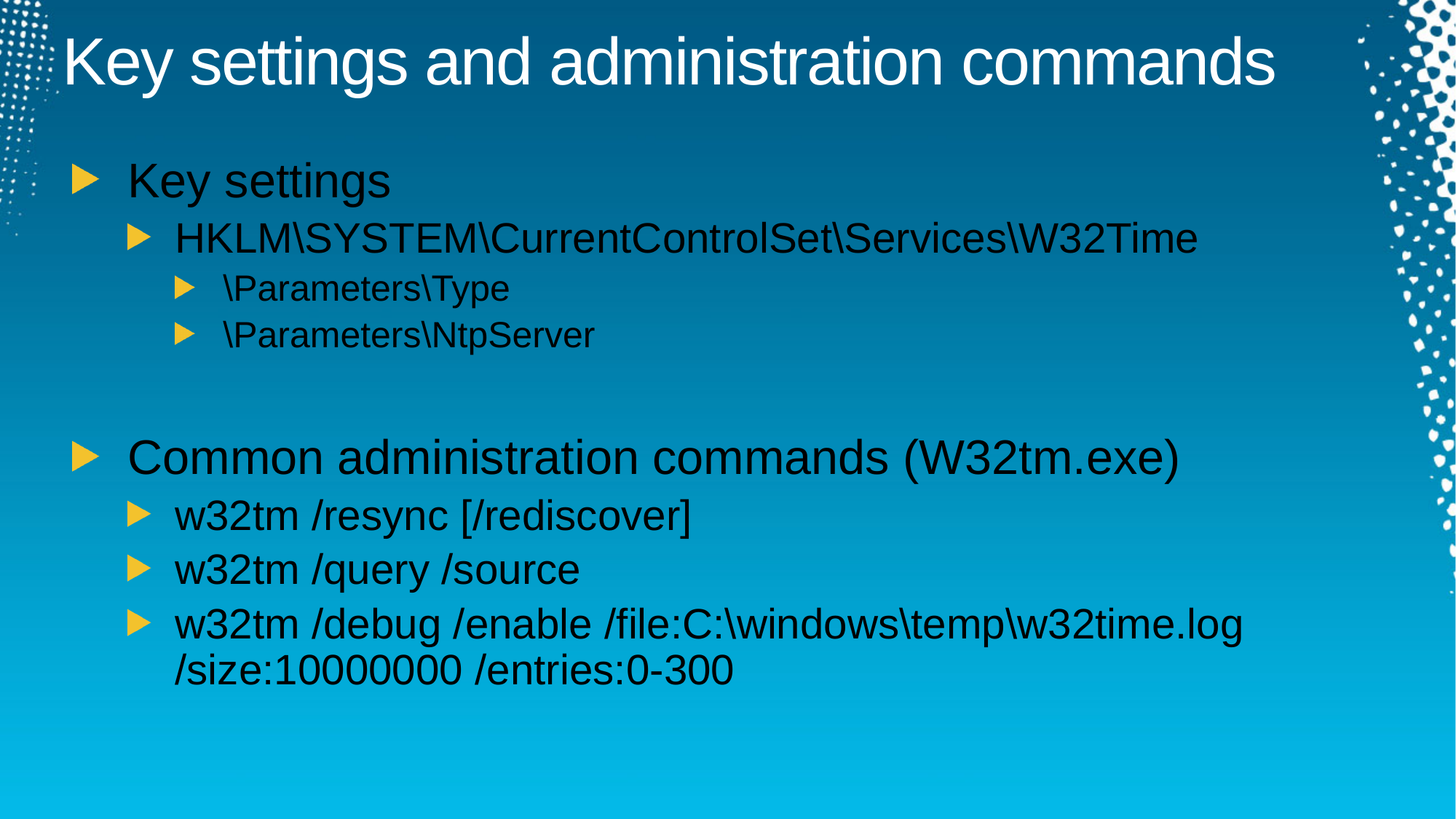

# Key settings and administration commands
Key settings
HKLM\SYSTEM\CurrentControlSet\Services\W32Time
\Parameters\Type
\Parameters\NtpServer

Common administration commands (W32tm.exe)
w32tm /resync [/rediscover]
w32tm /query /source
w32tm /debug /enable /file:C:\windows\temp\w32time.log /size:10000000 /entries:0-300